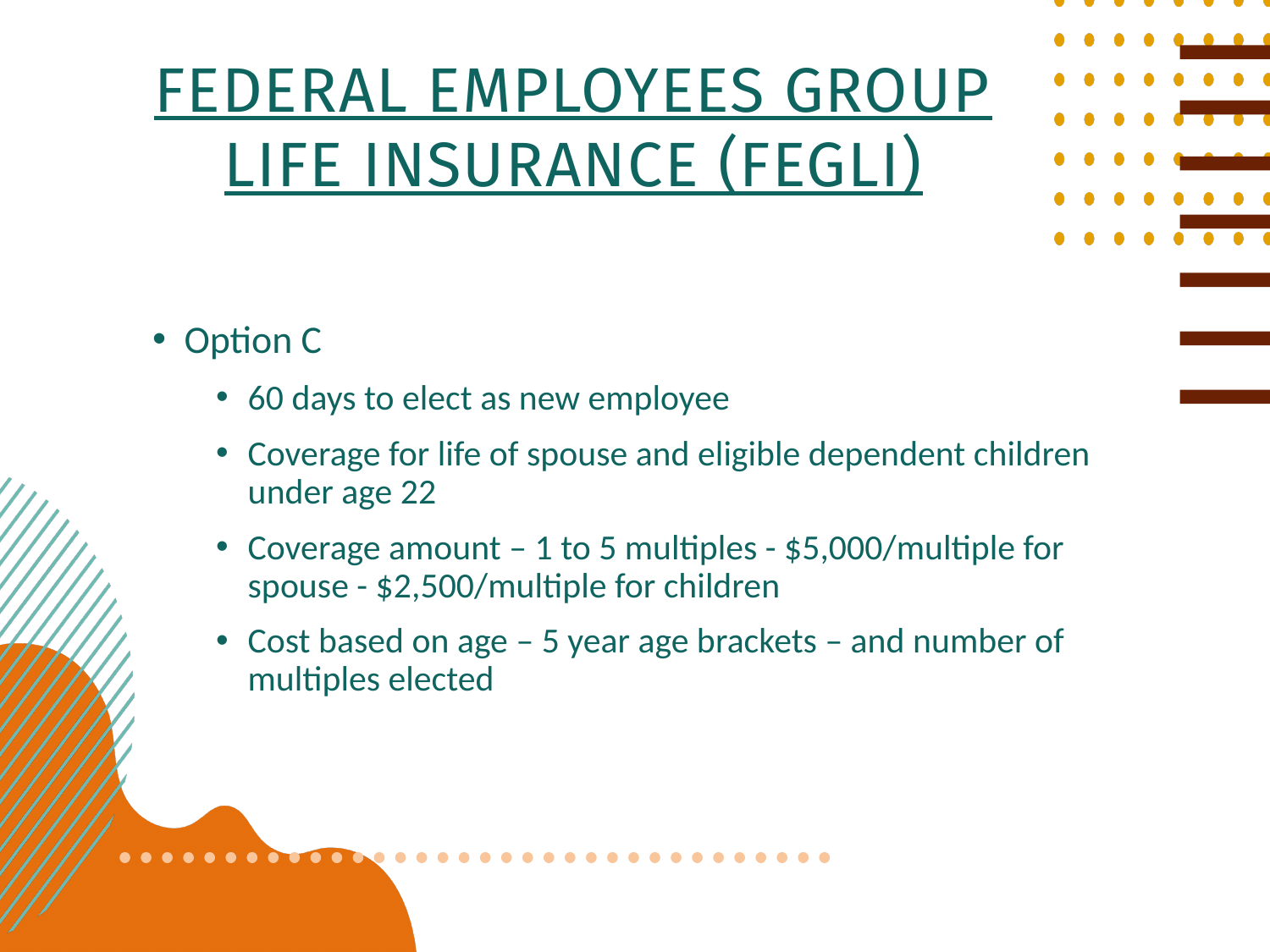

Federal employees group life insurance (fegli)
Option C
60 days to elect as new employee
Coverage for life of spouse and eligible dependent children under age 22
Coverage amount – 1 to 5 multiples - $5,000/multiple for spouse - $2,500/multiple for children
Cost based on age – 5 year age brackets – and number of multiples elected